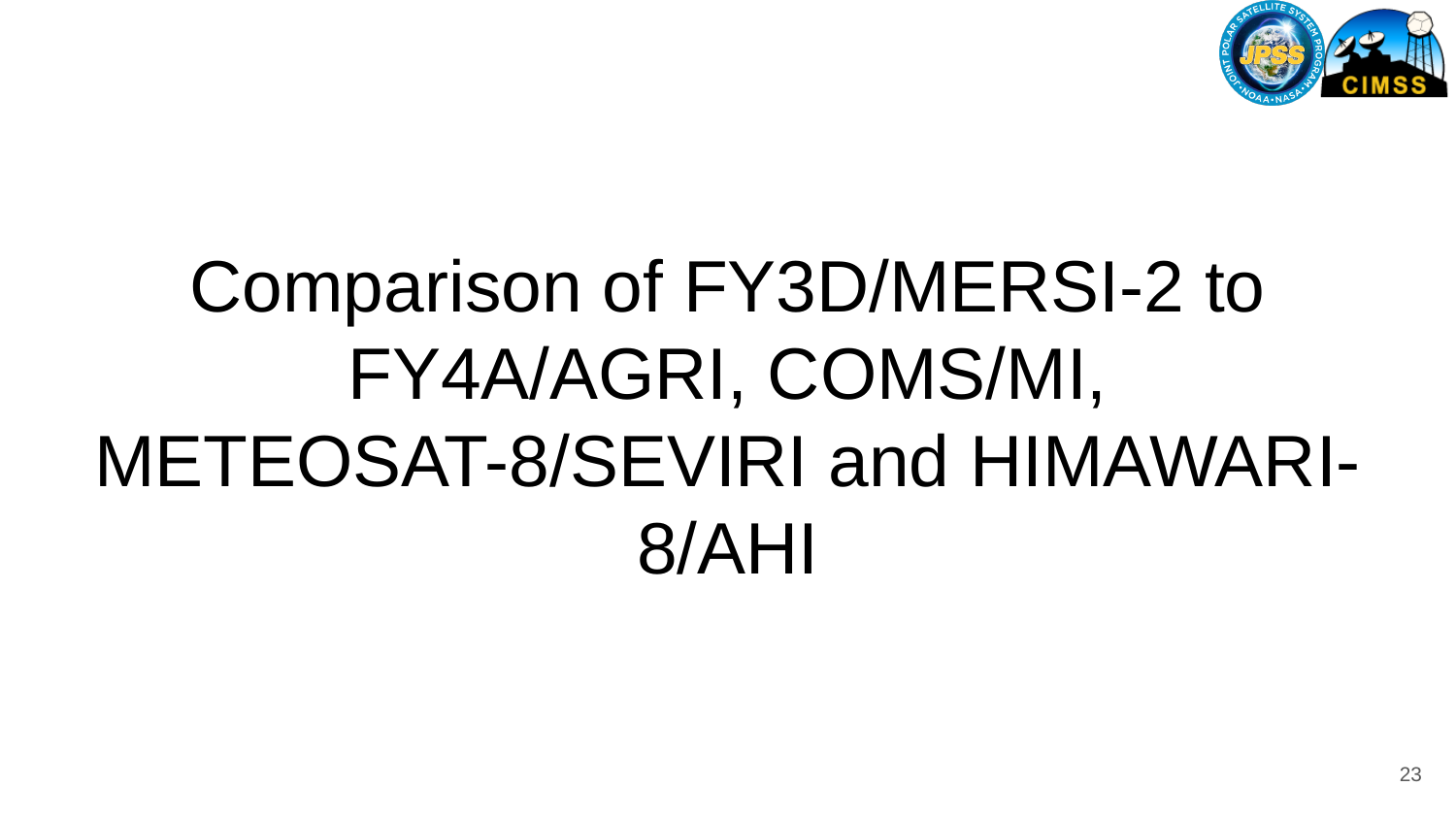

# Comparison of FY3D/MERSI-2 to FY4A/AGRI, COMS/MI, METEOSAT-8/SEVIRI and HIMAWARI-8/AHI
23